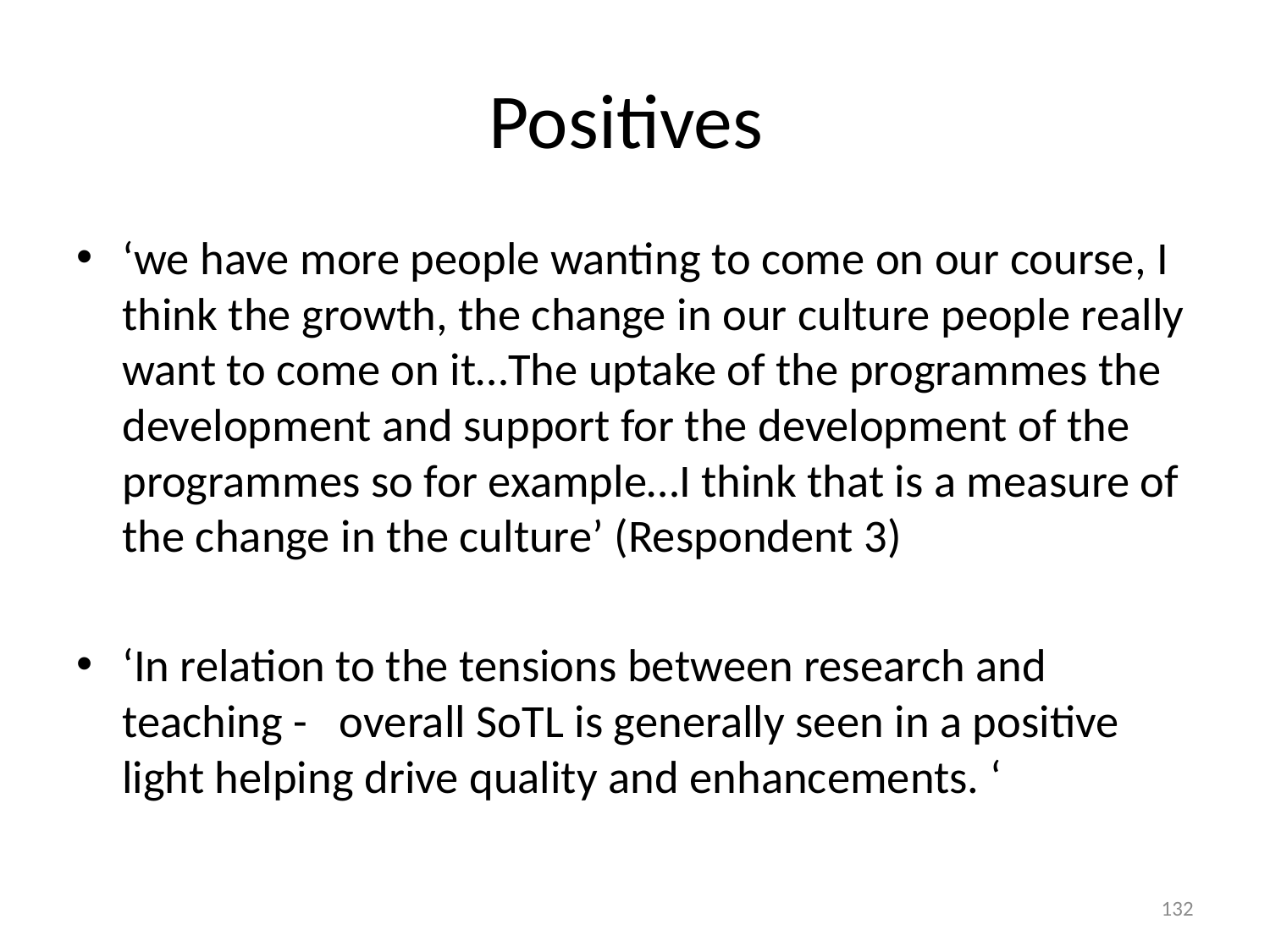

# Positives
‘we have more people wanting to come on our course, I think the growth, the change in our culture people really want to come on it…The uptake of the programmes the development and support for the development of the programmes so for example…I think that is a measure of the change in the culture’ (Respondent 3)

‘In relation to the tensions between research and teaching -   overall SoTL is generally seen in a positive light helping drive quality and enhancements. ‘

132